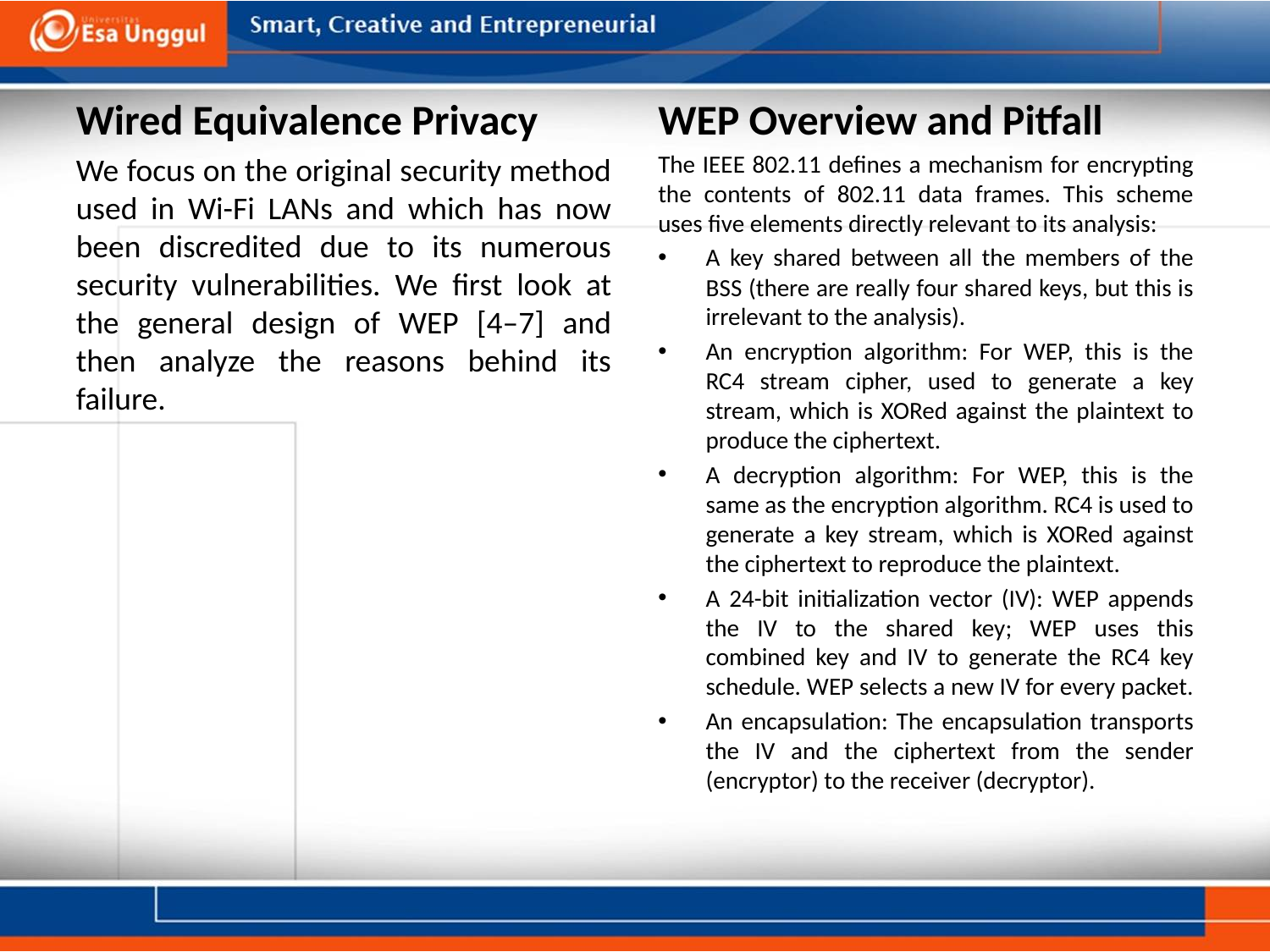

Wired Equivalence Privacy
We focus on the original security method used in Wi-Fi LANs and which has now been discredited due to its numerous security vulnerabilities. We first look at the general design of WEP [4–7] and then analyze the reasons behind its failure.
WEP Overview and Pitfall
The IEEE 802.11 defines a mechanism for encrypting the contents of 802.11 data frames. This scheme uses five elements directly relevant to its analysis:
A key shared between all the members of the BSS (there are really four shared keys, but this is irrelevant to the analysis).
An encryption algorithm: For WEP, this is the RC4 stream cipher, used to generate a key stream, which is XORed against the plaintext to produce the ciphertext.
A decryption algorithm: For WEP, this is the same as the encryption algorithm. RC4 is used to generate a key stream, which is XORed against the ciphertext to reproduce the plaintext.
A 24-bit initialization vector (IV): WEP appends the IV to the shared key; WEP uses this combined key and IV to generate the RC4 key schedule. WEP selects a new IV for every packet.
An encapsulation: The encapsulation transports the IV and the ciphertext from the sender (encryptor) to the receiver (decryptor).